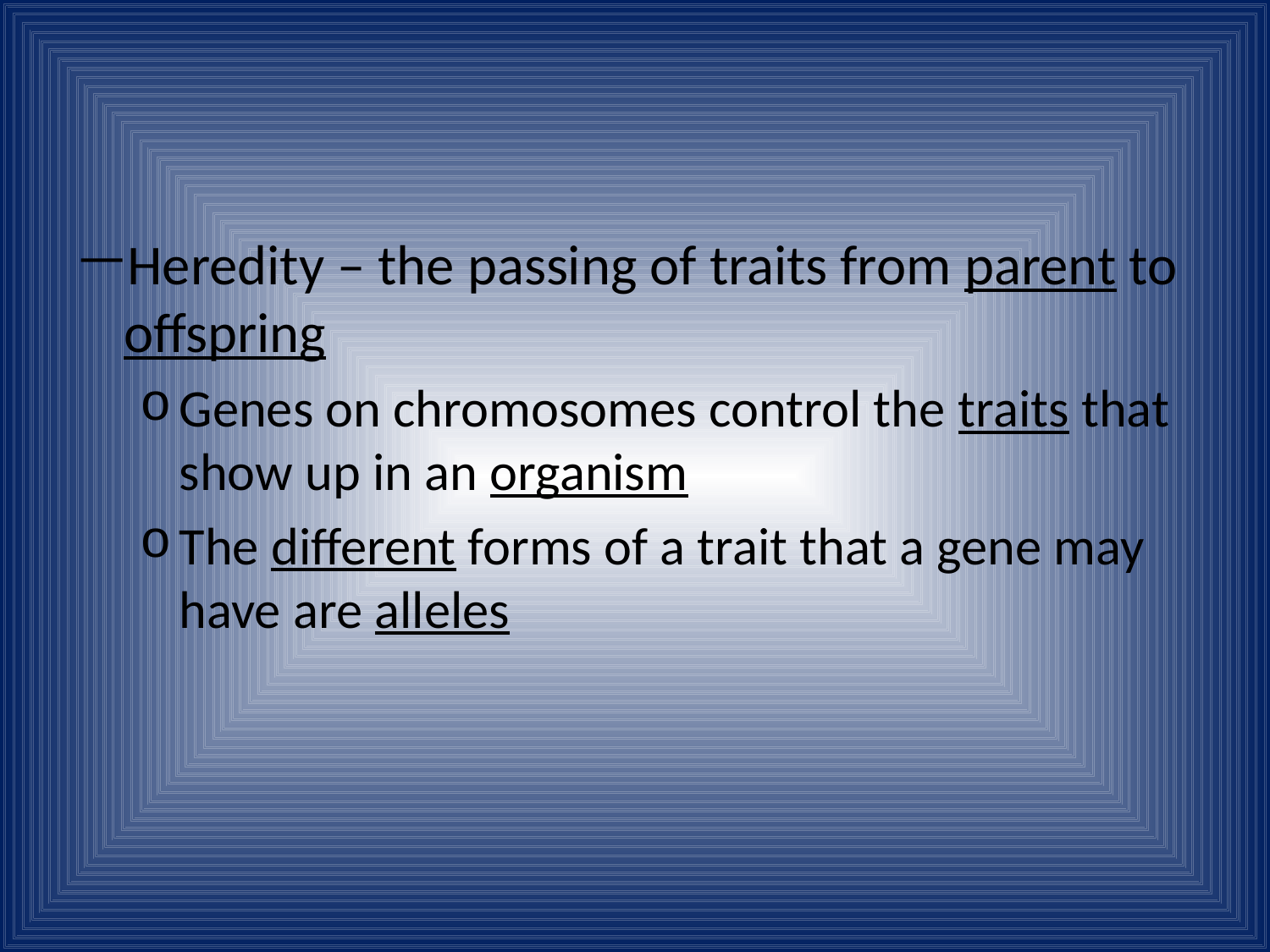

#
Heredity – the passing of traits from parent to offspring
Genes on chromosomes control the traits that show up in an organism
The different forms of a trait that a gene may have are alleles